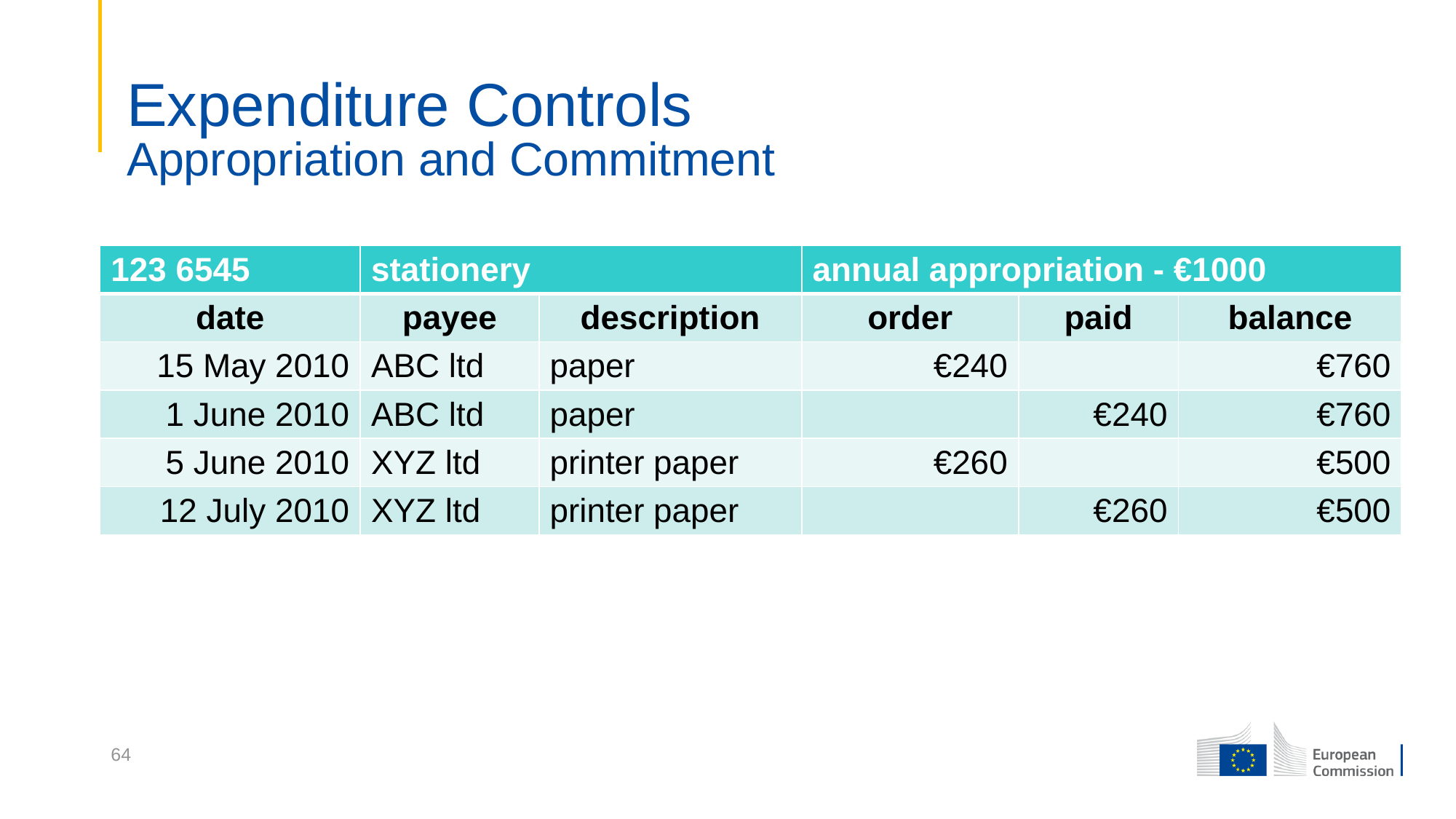

# Expenditure Controls Appropriation and Commitment
| 123 6545 | stationery |  | annual appropriation - €1000 |  |  |
| --- | --- | --- | --- | --- | --- |
| date | payee | description | order | paid | balance |
| 15 May 2010 | ABC ltd | paper | €240 |  | €760 |
| 1 June 2010 | ABC ltd | paper |  | €240 | €760 |
| 5 June 2010 | XYZ ltd | printer paper | €260 |  | €500 |
| 12 July 2010 | XYZ ltd | printer paper |  | €260 | €500 |
64